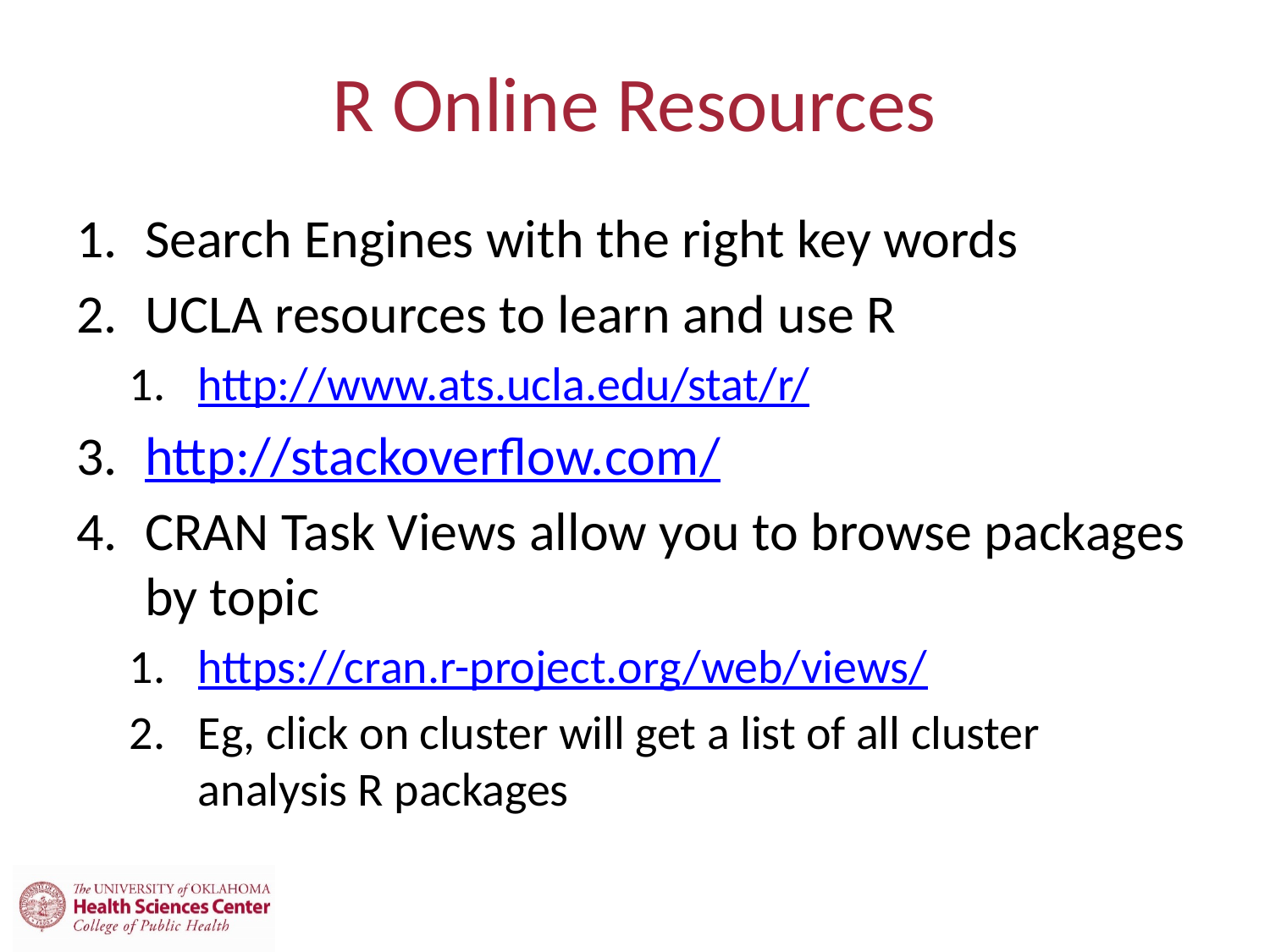

# R Online Resources
Search Engines with the right key words
UCLA resources to learn and use R
http://www.ats.ucla.edu/stat/r/
http://stackoverflow.com/
CRAN Task Views allow you to browse packages by topic
https://cran.r-project.org/web/views/
Eg, click on cluster will get a list of all cluster analysis R packages